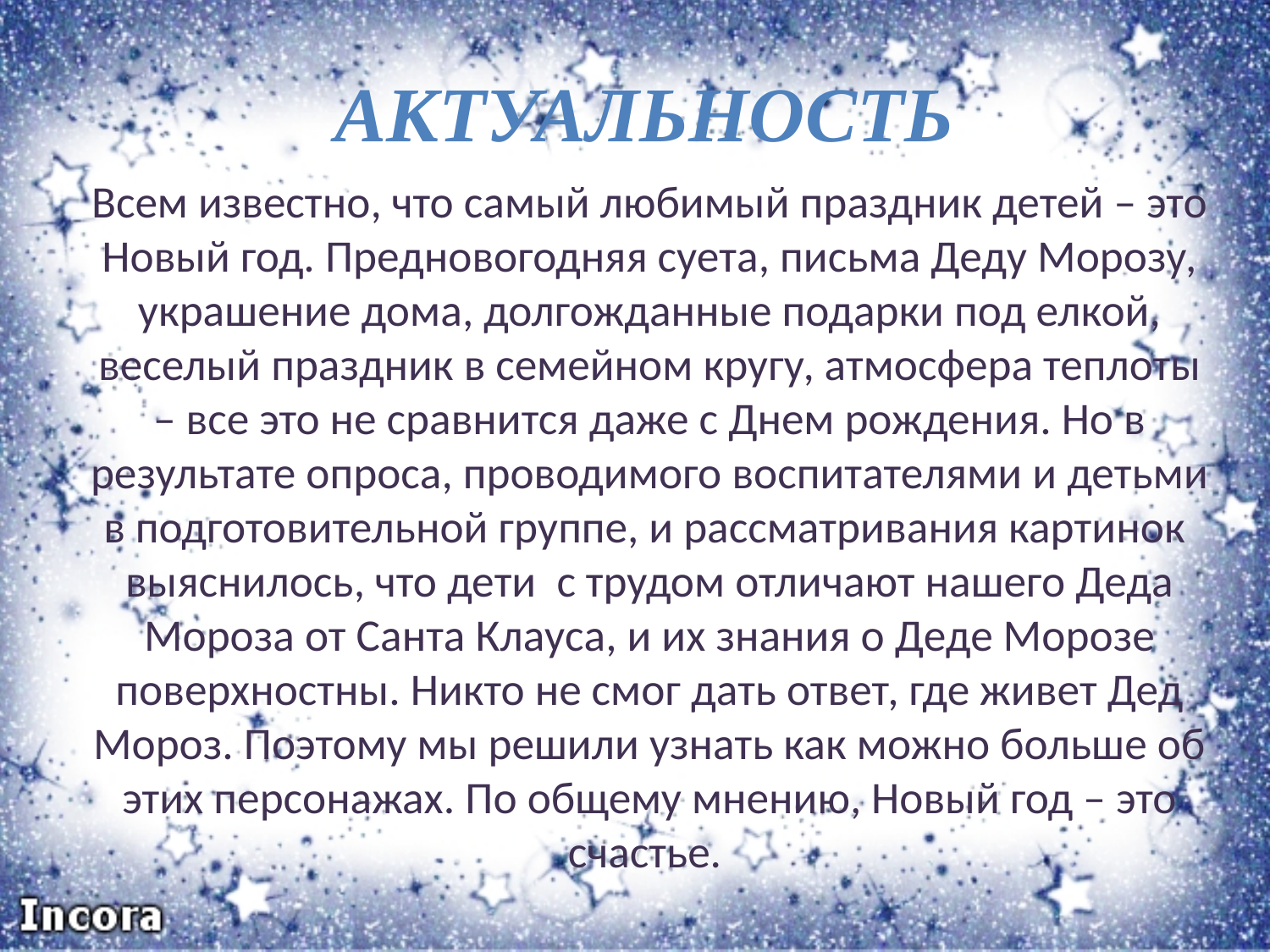

# Актуальность
Всем известно, что самый любимый праздник детей – это Новый год. Предновогодняя суета, письма Деду Морозу, украшение дома, долгожданные подарки под елкой, веселый праздник в семейном кругу, атмосфера теплоты – все это не сравнится даже с Днем рождения. Но в результате опроса, проводимого воспитателями и детьми в подготовительной группе, и рассматривания картинок  выяснилось, что дети  с трудом отличают нашего Деда Мороза от Санта Клауса, и их знания о Деде Морозе поверхностны. Никто не смог дать ответ, где живет Дед Мороз. Поэтому мы решили узнать как можно больше об этих персонажах. По общему мнению, Новый год – это счастье.